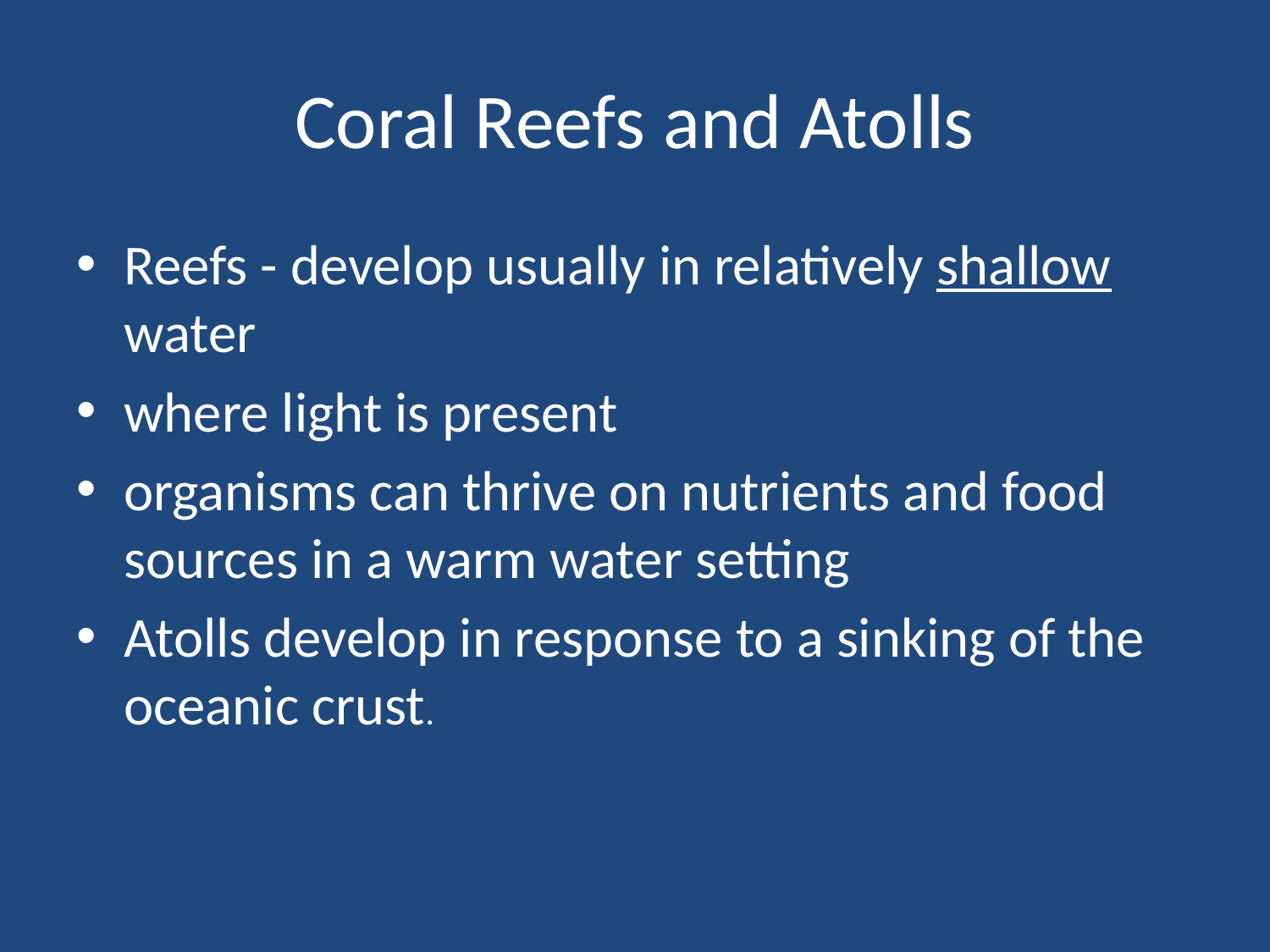

# Coral Reefs and Atolls
Reefs - develop usually in relatively shallow water
where light is present
organisms can thrive on nutrients and food sources in a warm water setting
Atolls develop in response to a sinking of the oceanic crust.